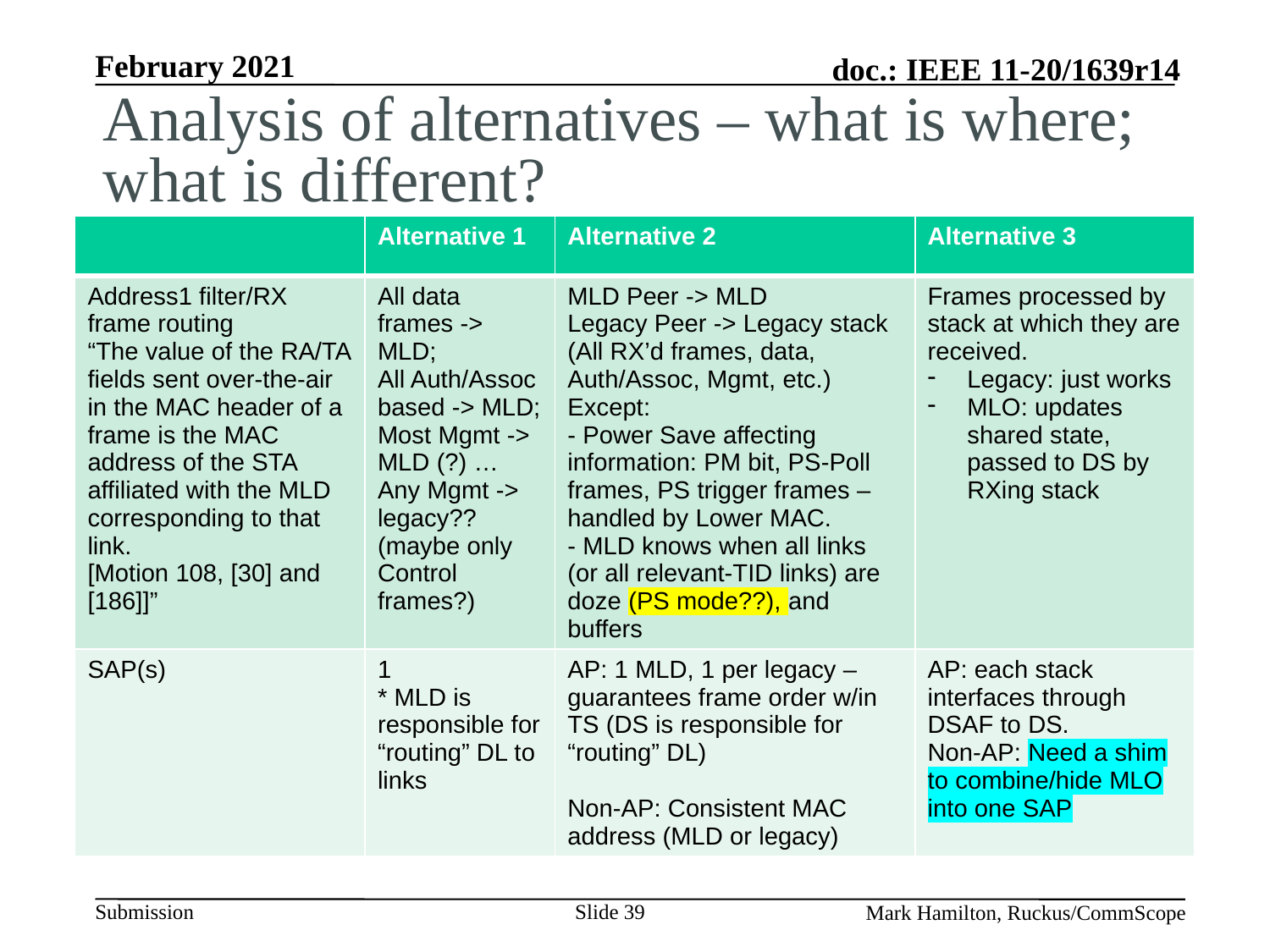

# Analysis of alternatives – what is where; what is different?
|  | Alternative 1 | Alternative 2 | Alternative 3 |
| --- | --- | --- | --- |
| Address1 filter/RX frame routing “The value of the RA/TA fields sent over-the-air in the MAC header of a frame is the MAC address of the STA affiliated with the MLD corresponding to that link. [Motion 108, [30] and [186]]” | All data frames -> MLD; All Auth/Assoc based -> MLD; Most Mgmt -> MLD (?) … Any Mgmt -> legacy?? (maybe only Control frames?) | MLD Peer -> MLD Legacy Peer -> Legacy stack (All RX’d frames, data, Auth/Assoc, Mgmt, etc.) Except: - Power Save affecting information: PM bit, PS-Poll frames, PS trigger frames – handled by Lower MAC. - MLD knows when all links (or all relevant-TID links) are doze (PS mode??), and buffers | Frames processed by stack at which they are received. Legacy: just works MLO: updates shared state, passed to DS by RXing stack |
| SAP(s) | 1 \* MLD is responsible for “routing” DL to links | AP: 1 MLD, 1 per legacy – guarantees frame order w/in TS (DS is responsible for “routing” DL) Non-AP: Consistent MAC address (MLD or legacy) | AP: each stack interfaces through DSAF to DS. Non-AP: Need a shim to combine/hide MLO into one SAP |
Slide 39
Mark Hamilton, Ruckus/CommScope